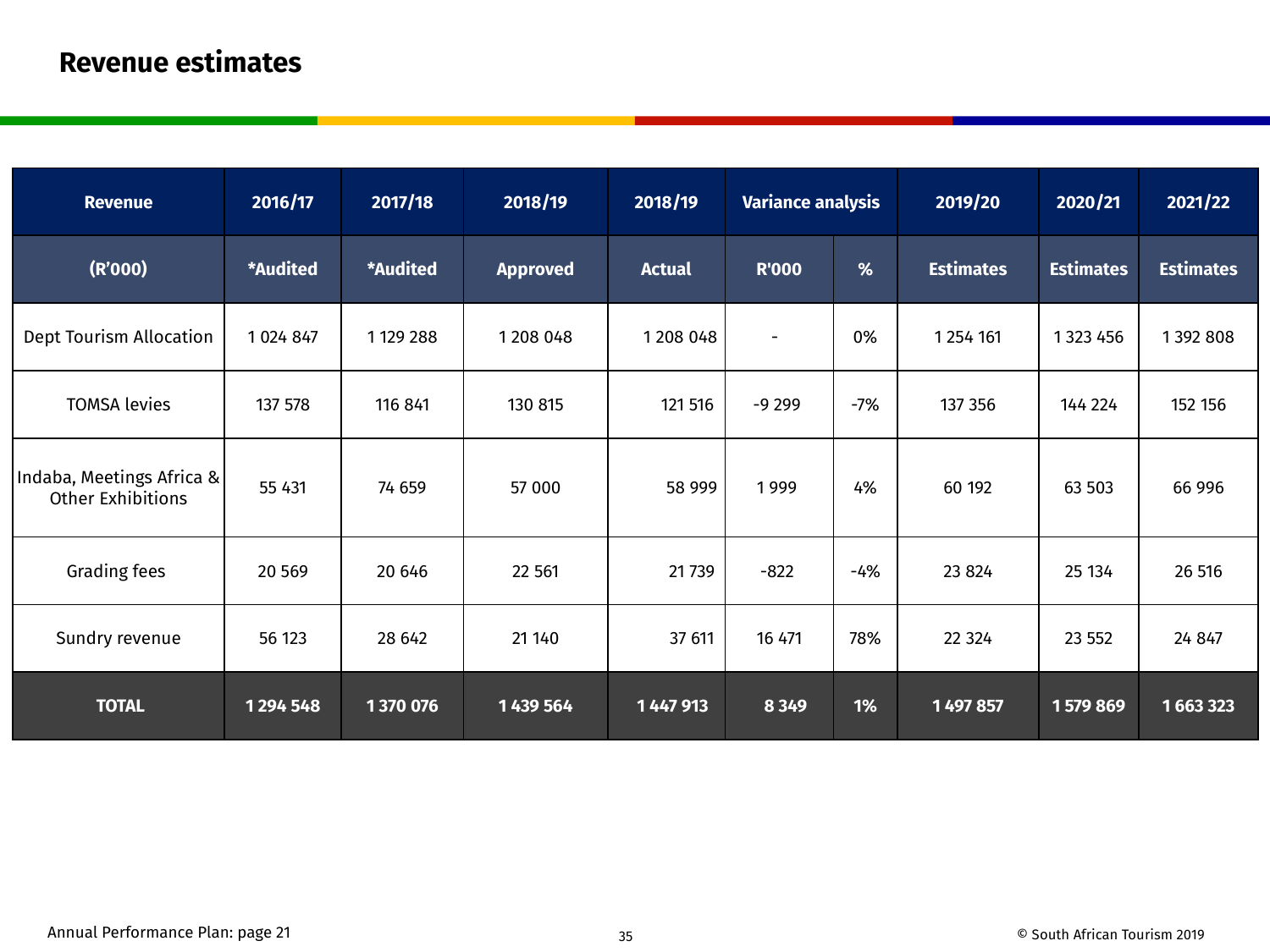

# Revenue estimates
| Revenue | 2016/17 | 2017/18 | 2018/19 | 2018/19 | Variance analysis |  | 2019/20 | 2020/21 | 2021/22 |
| --- | --- | --- | --- | --- | --- | --- | --- | --- | --- |
| (R’000) | \*Audited | \*Audited | Approved | Actual | R'000 | % | Estimates | Estimates | Estimates |
| Dept Tourism Allocation | 1 024 847 | 1 129 288 | 1 208 048 | 1 208 048 | - | 0% | 1 254 161 | 1 323 456 | 1 392 808 |
| TOMSA levies | 137 578 | 116 841 | 130 815 | 121 516 | -9 299 | -7% | 137 356 | 144 224 | 152 156 |
| Indaba, Meetings Africa & Other Exhibitions | 55 431 | 74 659 | 57 000 | 58 999 | 1 999 | 4% | 60 192 | 63 503 | 66 996 |
| Grading fees | 20 569 | 20 646 | 22 561 | 21 739 | -822 | -4% | 23 824 | 25 134 | 26 516 |
| Sundry revenue | 56 123 | 28 642 | 21 140 | 37 611 | 16 471 | 78% | 22 324 | 23 552 | 24 847 |
| TOTAL | 1 294 548 | 1 370 076 | 1 439 564 | 1 447 913 | 8 349 | 1% | 1 497 857 | 1 579 869 | 1 663 323 |

Annual Performance Plan: page 21